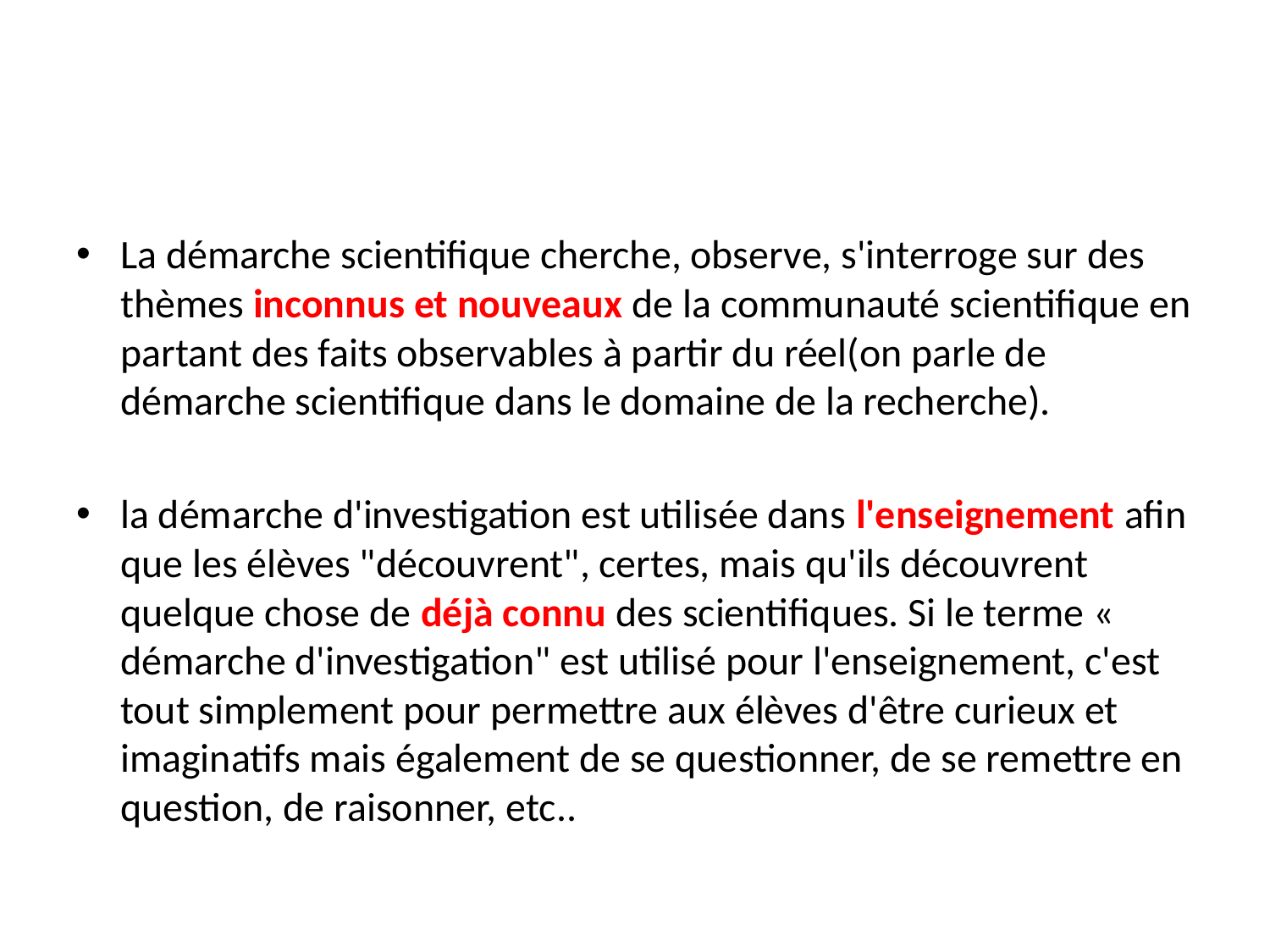

#
La démarche scientifique cherche, observe, s'interroge sur des thèmes inconnus et nouveaux de la communauté scientifique en partant des faits observables à partir du réel(on parle de démarche scientifique dans le domaine de la recherche).

la démarche d'investigation est utilisée dans l'enseignement afin que les élèves "découvrent", certes, mais qu'ils découvrent quelque chose de déjà connu des scientifiques. Si le terme « démarche d'investigation" est utilisé pour l'enseignement, c'est tout simplement pour permettre aux élèves d'être curieux et imaginatifs mais également de se questionner, de se remettre en question, de raisonner, etc..